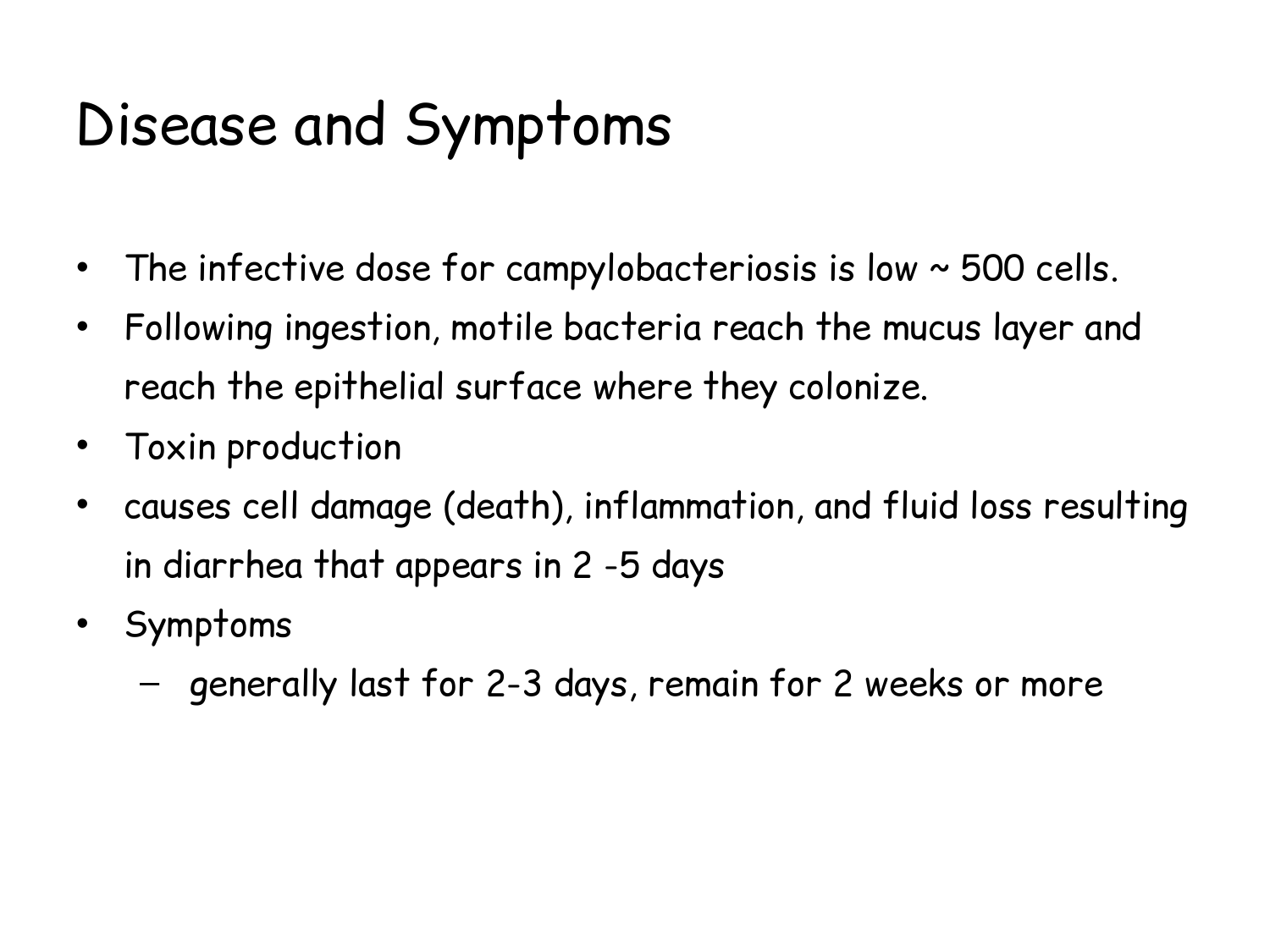

# Disease and Symptoms
The infective dose for campylobacteriosis is low ~ 500 cells.
Following ingestion, motile bacteria reach the mucus layer and reach the epithelial surface where they colonize.
Toxin production
causes cell damage (death), inflammation, and fluid loss resulting in diarrhea that appears in 2 -5 days
Symptoms
 generally last for 2-3 days, remain for 2 weeks or more